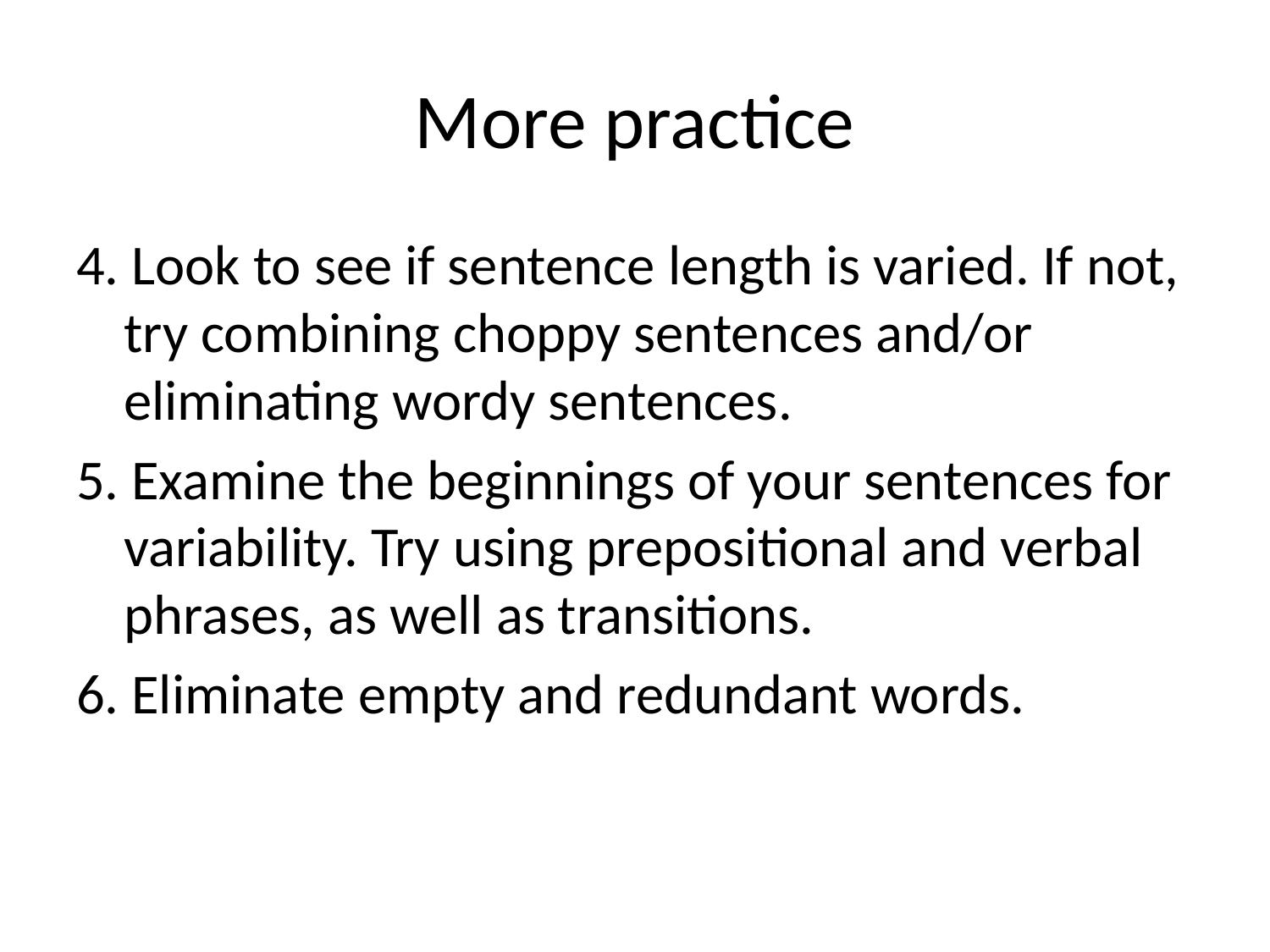

# More practice
4. Look to see if sentence length is varied. If not, try combining choppy sentences and/or eliminating wordy sentences.
5. Examine the beginnings of your sentences for variability. Try using prepositional and verbal phrases, as well as transitions.
6. Eliminate empty and redundant words.